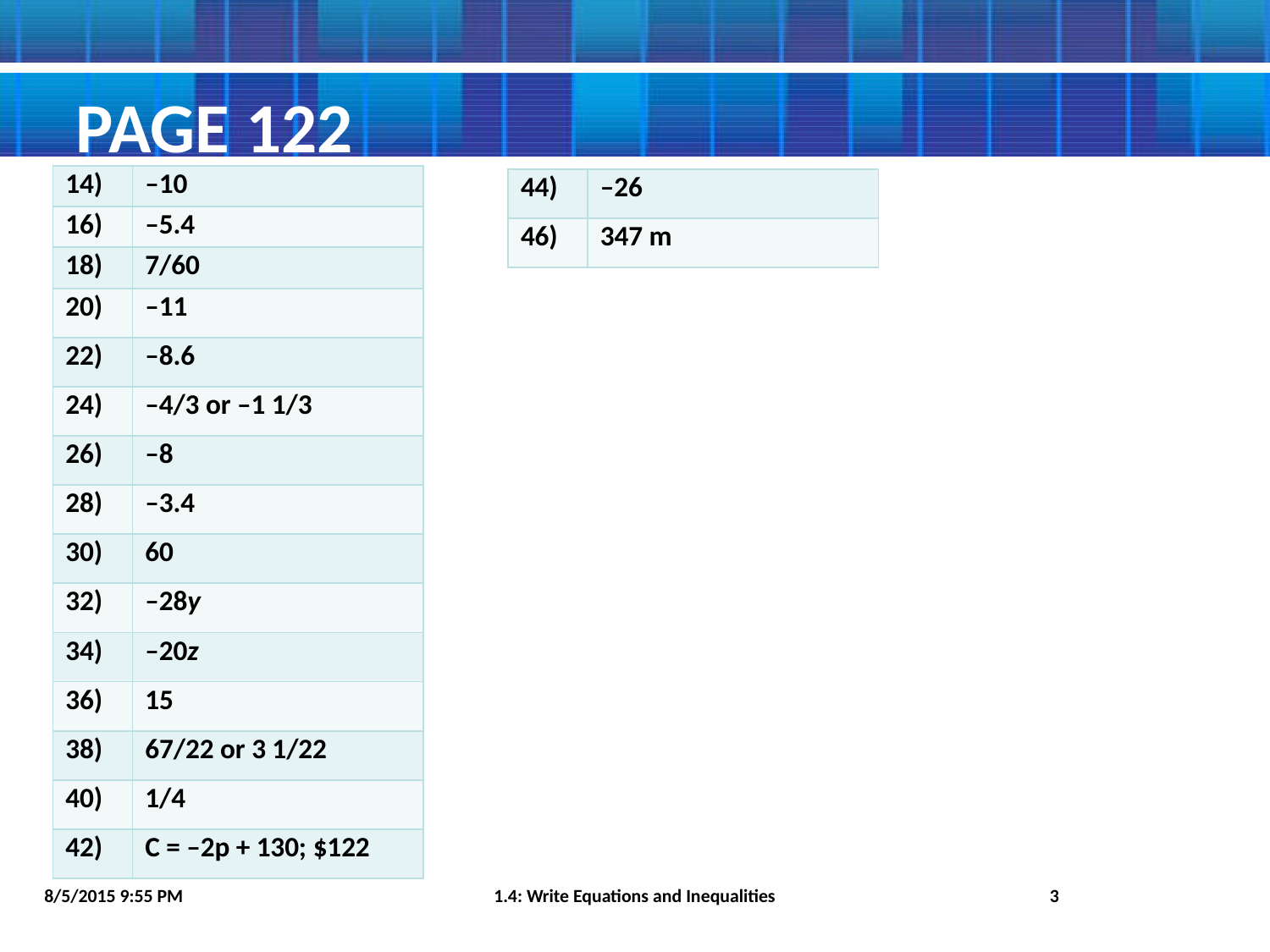

# Page 122
| 14) | –10 |
| --- | --- |
| 16) | –5.4 |
| 18) | 7/60 |
| 20) | –11 |
| 22) | –8.6 |
| 24) | –4/3 or –1 1/3 |
| 26) | –8 |
| 28) | –3.4 |
| 30) | 60 |
| 32) | –28y |
| 34) | –20z |
| 36) | 15 |
| 38) | 67/22 or 3 1/22 |
| 40) | 1/4 |
| 42) | C = –2p + 130; $122 |
| 44) | –26 |
| --- | --- |
| 46) | 347 m |
8/5/2015 9:55 PM
1.4: Write Equations and Inequalities
3